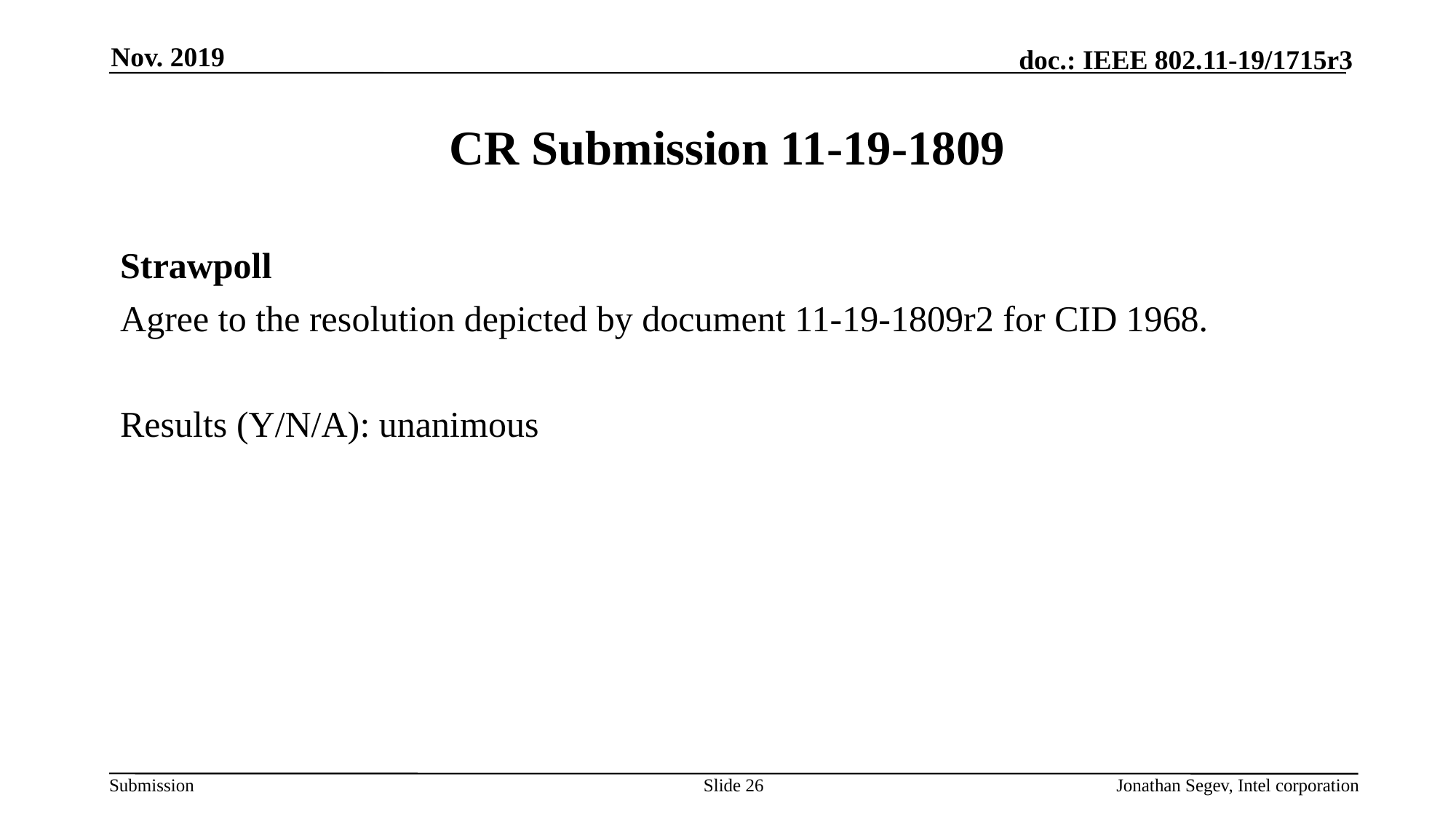

Nov. 2019
# CR Submission 11-19-1809
Strawpoll
Agree to the resolution depicted by document 11-19-1809r2 for CID 1968.

Results (Y/N/A): unanimous
Slide 26
Jonathan Segev, Intel corporation